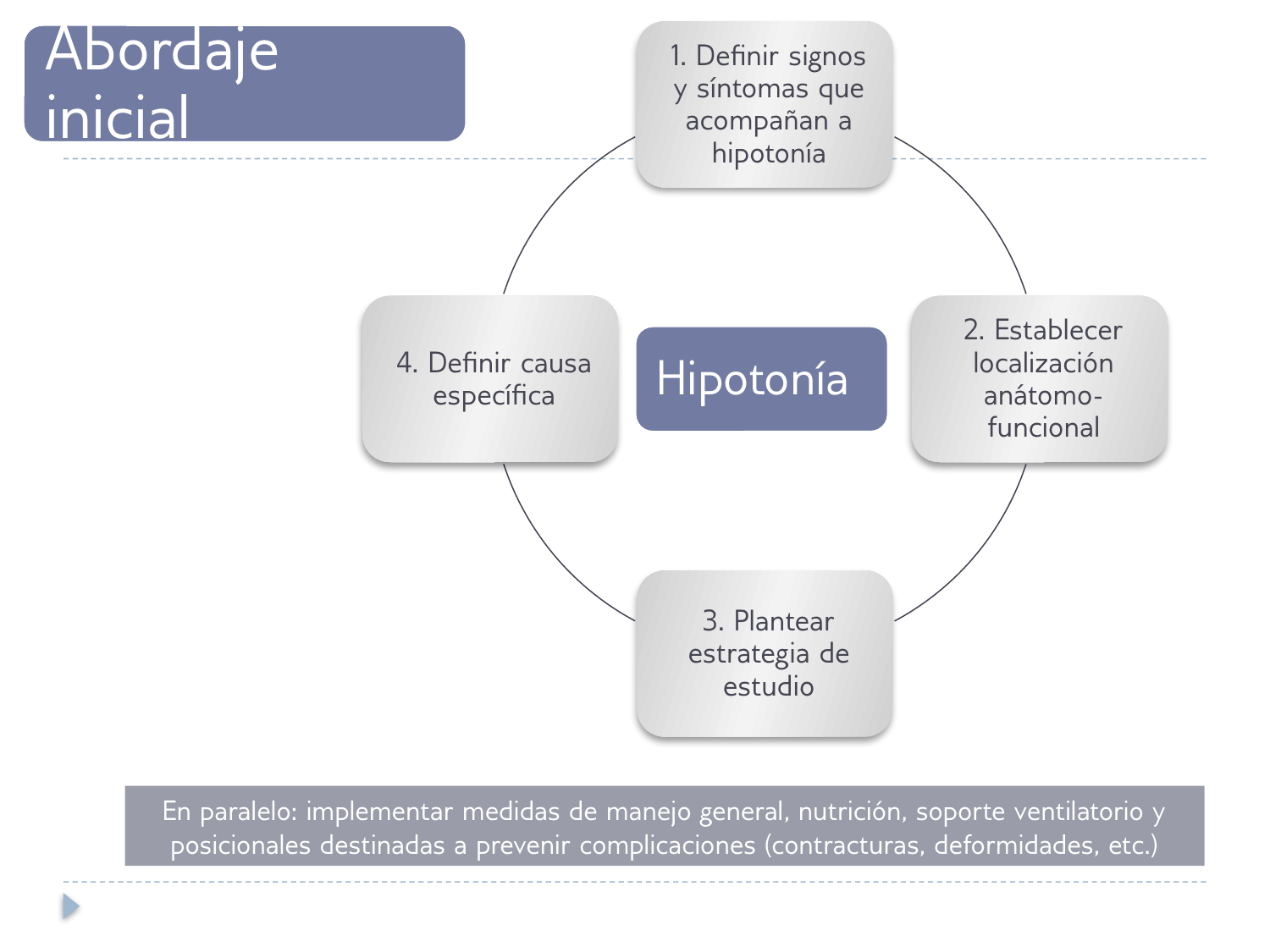

1. Definir signos y síntomas que acompañan a hipotonía
2. Establecer localización anátomo-funcional
3. Plantear estrategia de estudio
4. Definir causa específica

Abordaje inicial

Hipotonía
En paralelo: implementar medidas de manejo general, nutrición, soporte ventilatorio y posicionales destinadas a prevenir complicaciones (contracturas, deformidades, etc.)